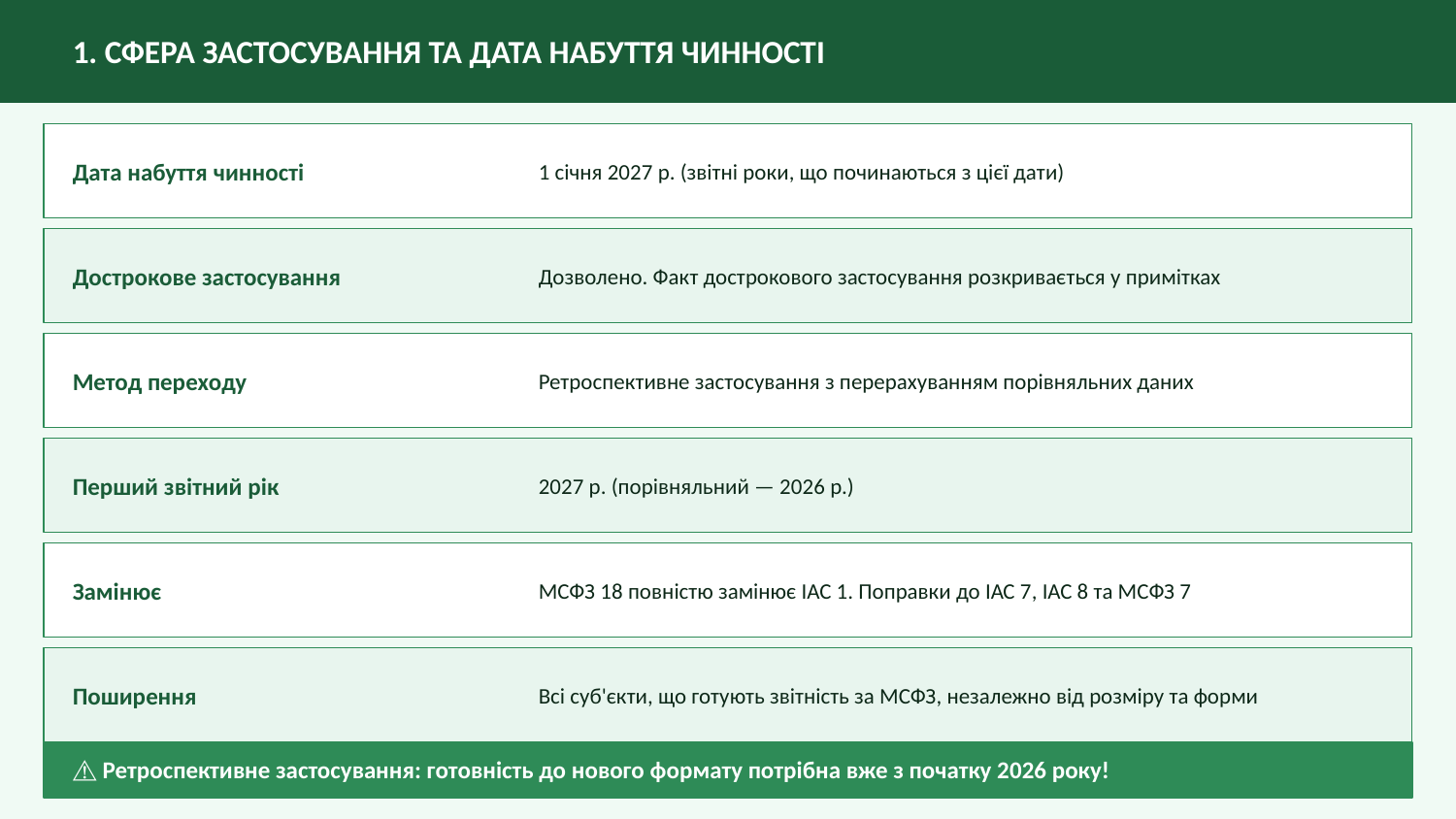

1. СФЕРА ЗАСТОСУВАННЯ ТА ДАТА НАБУТТЯ ЧИННОСТІ

Дата набуття чинності
1 січня 2027 р. (звітні роки, що починаються з цієї дати)

Дострокове застосування
Дозволено. Факт дострокового застосування розкривається у примітках

Метод переходу
Ретроспективне застосування з перерахуванням порівняльних даних

Перший звітний рік
2027 р. (порівняльний — 2026 р.)

Замінює
МСФЗ 18 повністю замінює ІАС 1. Поправки до ІАС 7, ІАС 8 та МСФЗ 7

Поширення
Всі суб'єкти, що готують звітність за МСФЗ, незалежно від розміру та форми

⚠ Ретроспективне застосування: готовність до нового формату потрібна вже з початку 2026 року!